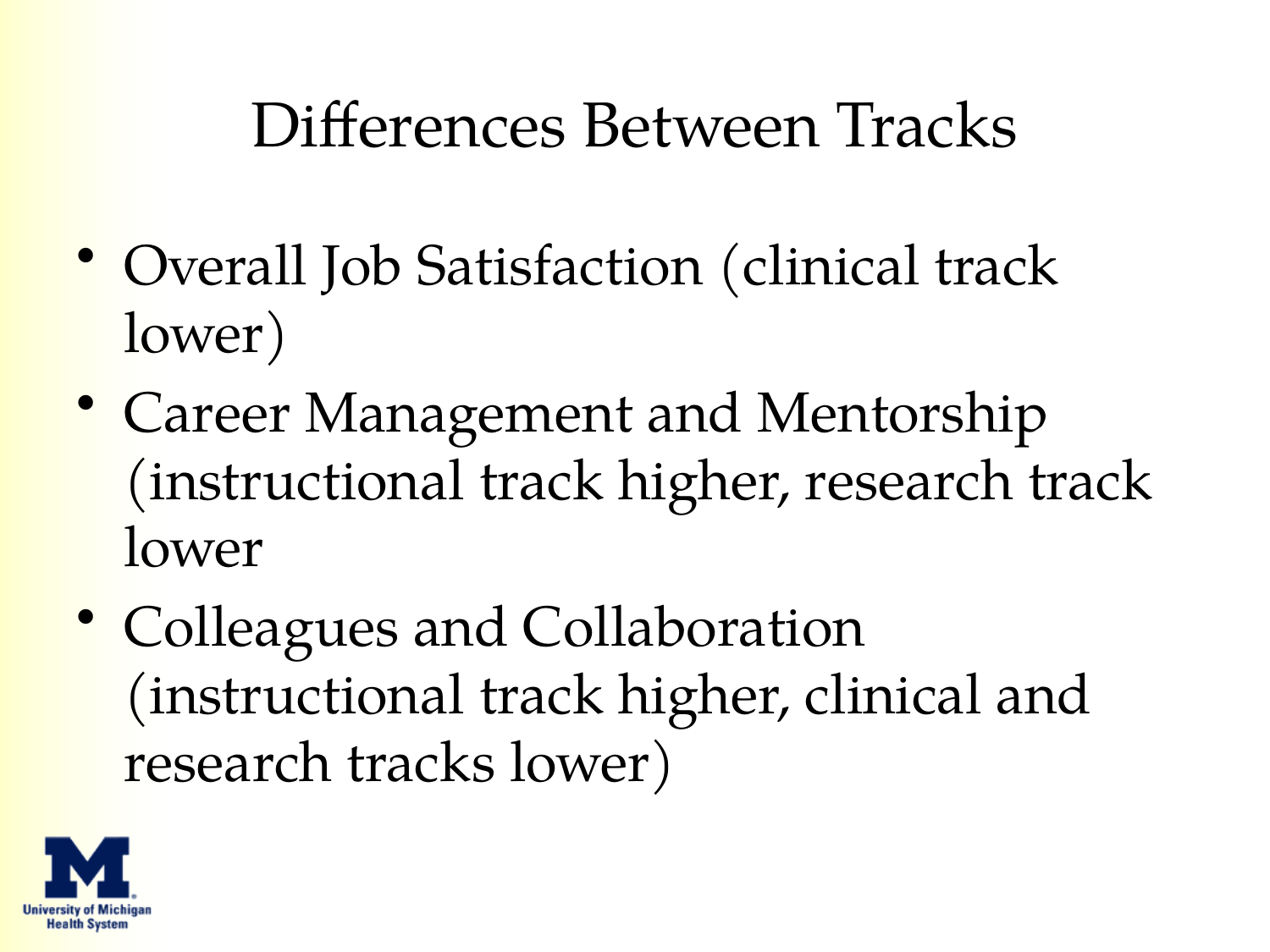

# Differences Between Tracks
Overall Job Satisfaction (clinical track lower)
Career Management and Mentorship (instructional track higher, research track lower
Colleagues and Collaboration (instructional track higher, clinical and research tracks lower)